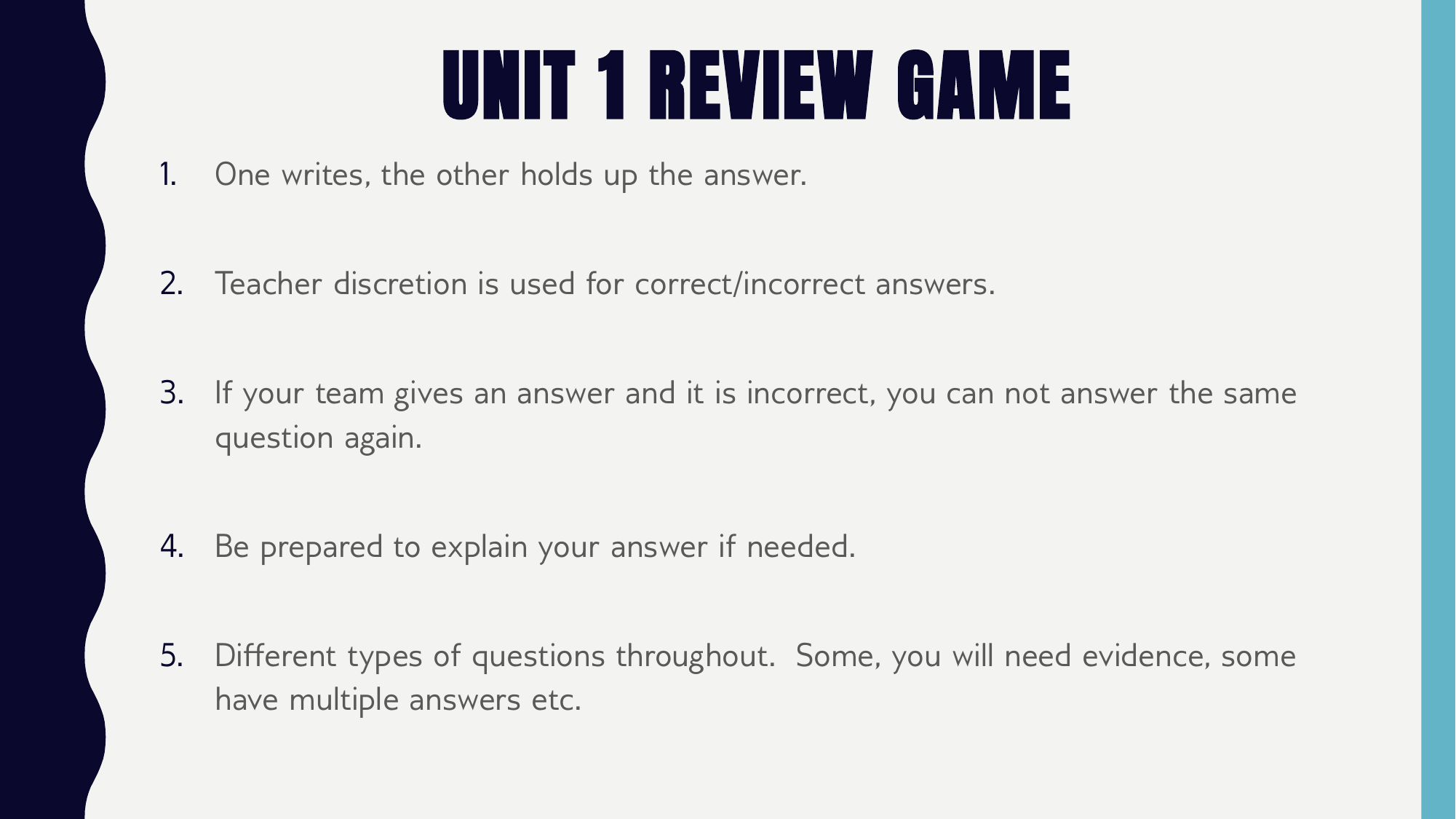

# Unit 1 Review Game
One writes, the other holds up the answer.

Teacher discretion is used for correct/incorrect answers.

If your team gives an answer and it is incorrect, you can not answer the same question again.

Be prepared to explain your answer if needed.

Different types of questions throughout.  Some, you will need evidence, some have multiple answers etc.